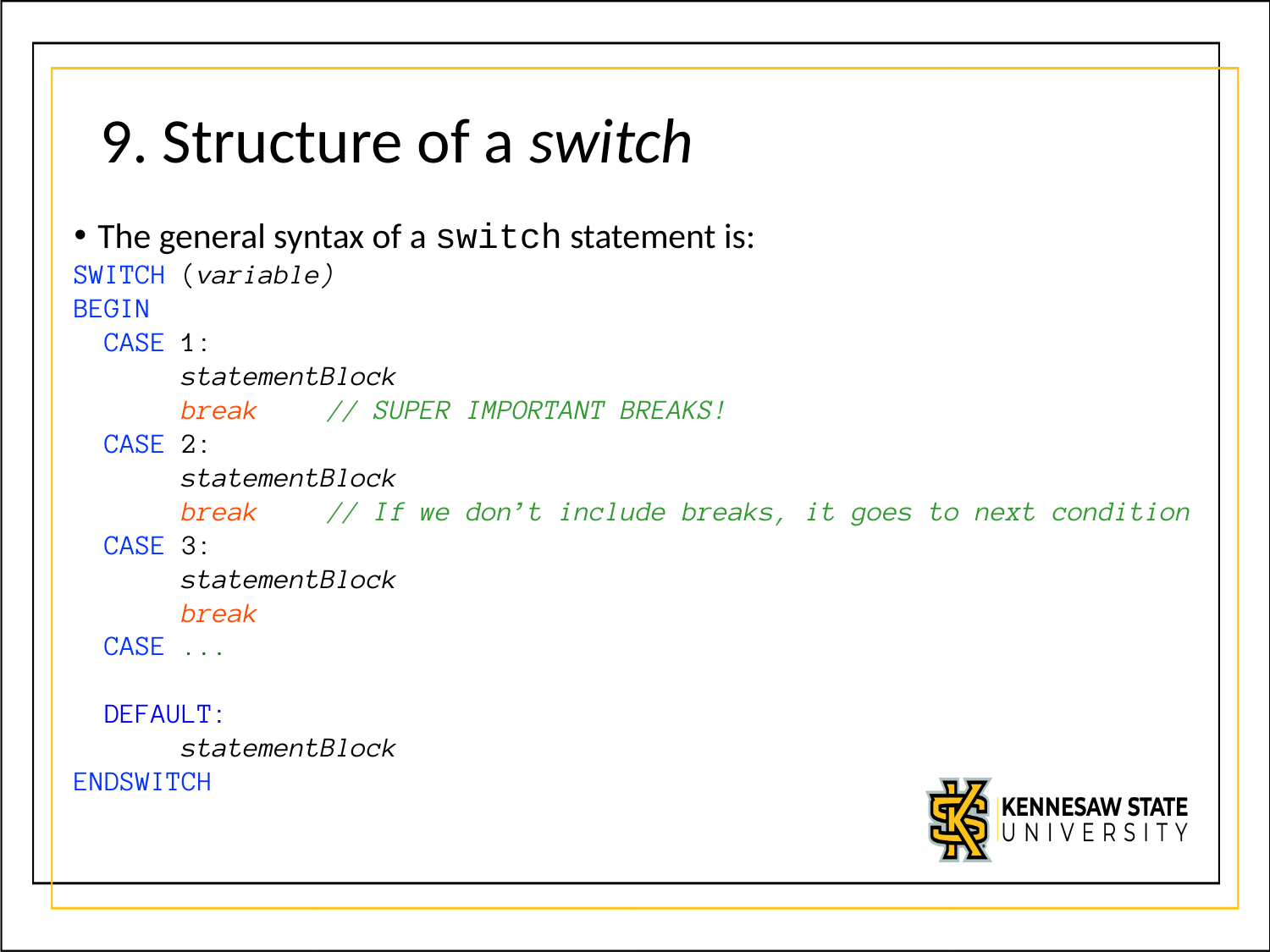

# 9. Structure of a switch
The general syntax of a switch statement is:
SWITCH (variable)
BEGIN
  CASE 1:
       statementBlock
       break	// SUPER IMPORTANT BREAKS!
  CASE 2:
       statementBlock
       break 	// If we don’t include breaks, it goes to next condition
  CASE 3:
       statementBlock
       break
  CASE ...
  DEFAULT:
       statementBlock
ENDSWITCH